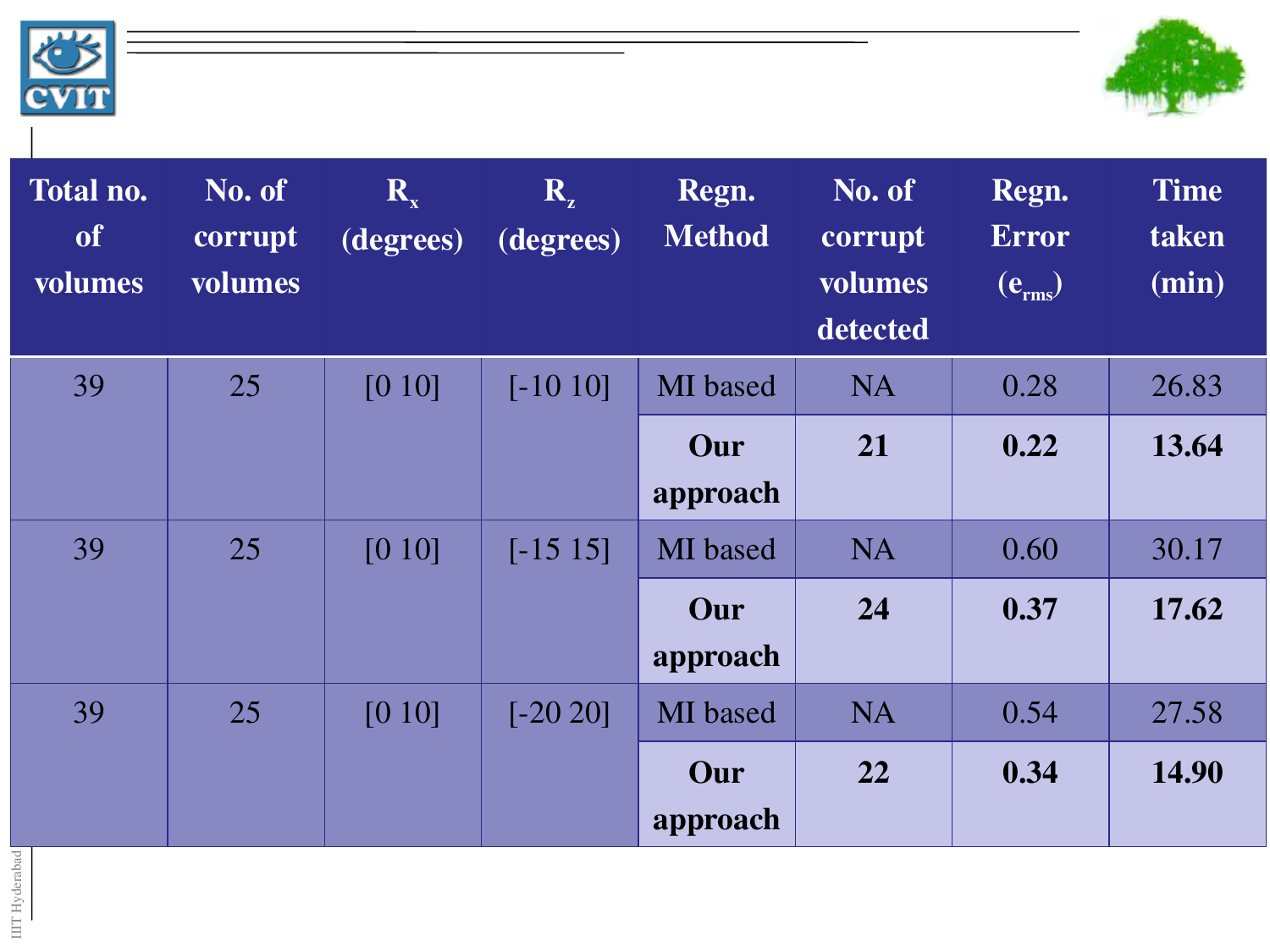

#
| Total no. of volumes | No. of corrupt volumes | Rx (degrees) | Rz (degrees) | Regn. Method | No. of corrupt volumes detected | Regn. Error (erms) | Time taken (min) |
| --- | --- | --- | --- | --- | --- | --- | --- |
| 39 | 25 | [0 10] | [-10 10] | MI based | NA | 0.28 | 26.83 |
|  |  |  |  | Our approach | 21 | 0.22 | 13.64 |
| 39 | 25 | [0 10] | [-15 15] | MI based | NA | 0.60 | 30.17 |
|  |  |  |  | Our approach | 24 | 0.37 | 17.62 |
| 39 | 25 | [0 10] | [-20 20] | MI based | NA | 0.54 | 27.58 |
|  |  |  |  | Our approach | 22 | 0.34 | 14.90 |